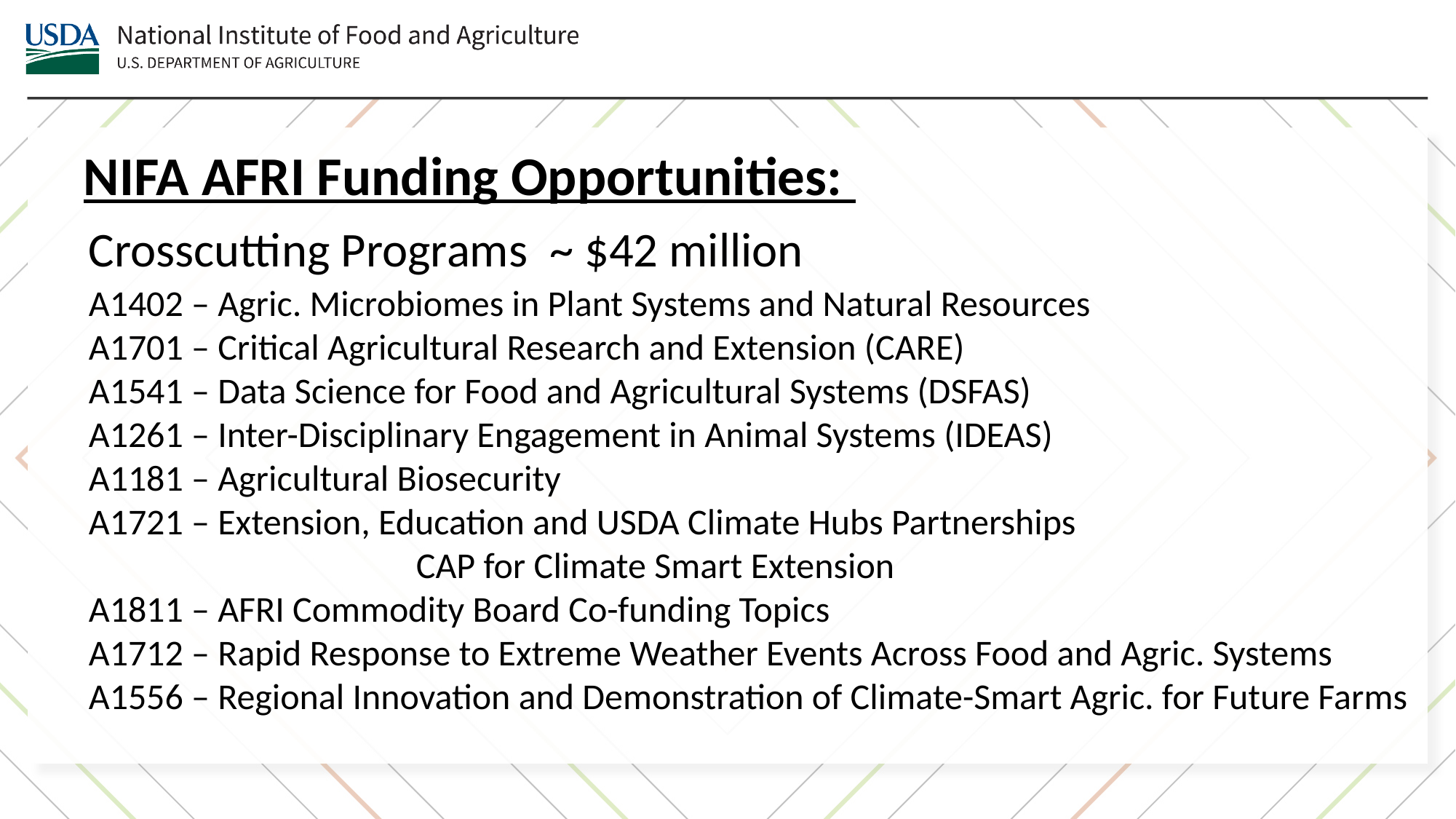

NIFA AFRI Funding Opportunities:
Crosscutting Programs  ~ $42 million
A1402 – Agric. Microbiomes in Plant Systems and Natural Resources
A1701 – Critical Agricultural Research and Extension (CARE)
A1541 – Data Science for Food and Agricultural Systems (DSFAS)
A1261 – Inter-Disciplinary Engagement in Animal Systems (IDEAS)
A1181 – Agricultural Biosecurity
A1721 – Extension, Education and USDA Climate Hubs Partnerships
			CAP for Climate Smart Extension
A1811 – AFRI Commodity Board Co-funding Topics
A1712 – Rapid Response to Extreme Weather Events Across Food and Agric. Systems
A1556 – Regional Innovation and Demonstration of Climate-Smart Agric. for Future Farms